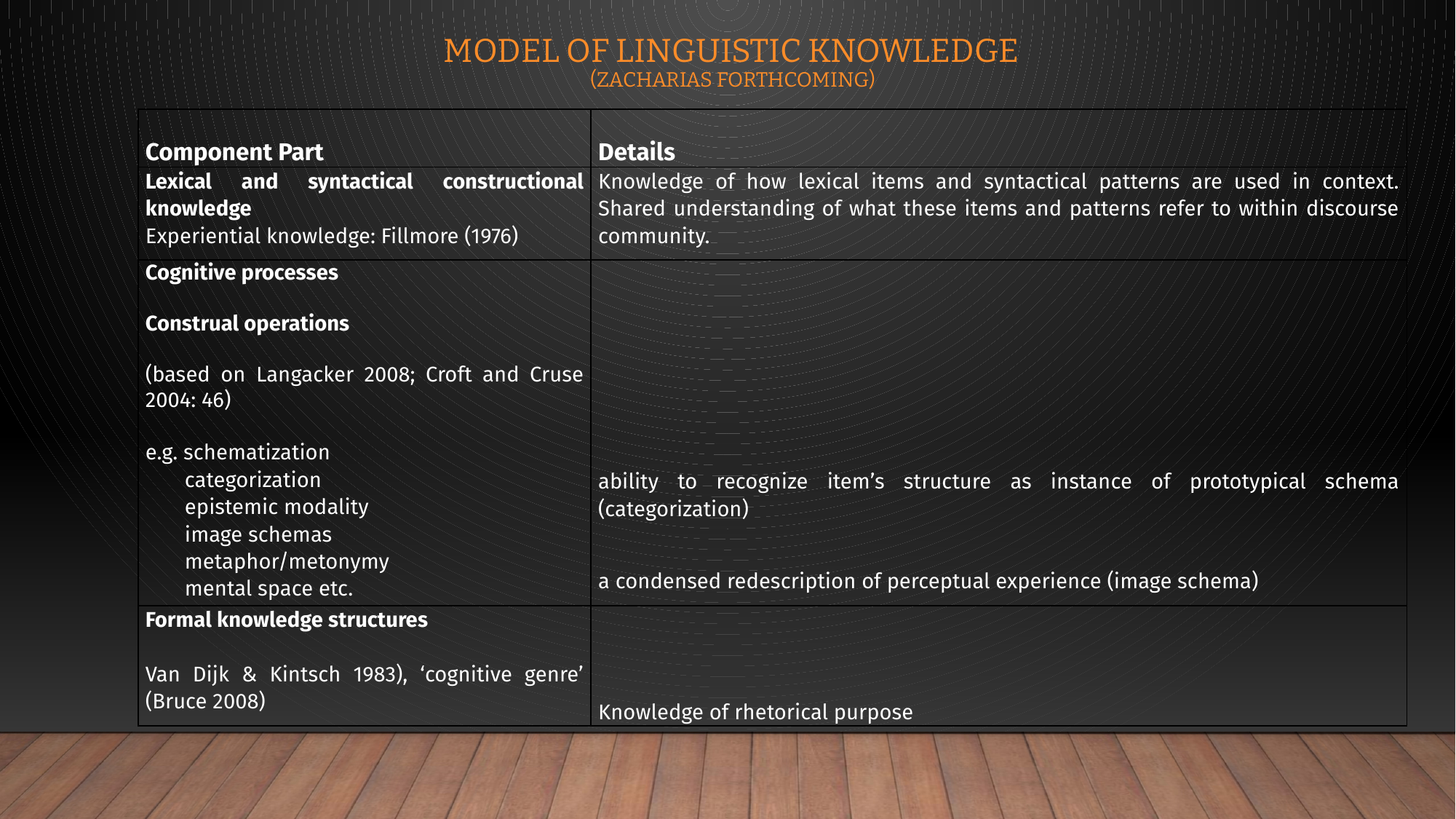

# Model of Linguistic Knowledge (Zacharias forthcoming)
| Component Part | Details |
| --- | --- |
| Lexical and syntactical constructional knowledge Experiential knowledge: Fillmore (1976) | Knowledge of how lexical items and syntactical patterns are used in context. Shared understanding of what these items and patterns refer to within discourse community. |
| Cognitive processes   Construal operations   (based on Langacker 2008; Croft and Cruse 2004: 46)   e.g. schematization categorization epistemic modality image schemas metaphor/metonymy mental space etc. | ability to recognize item’s structure as instance of prototypical schema (categorization)   a condensed redescription of perceptual experience (image schema) |
| Formal knowledge structures   Van Dijk & Kintsch 1983), ‘cognitive genre’ (Bruce 2008) | Knowledge of rhetorical purpose |